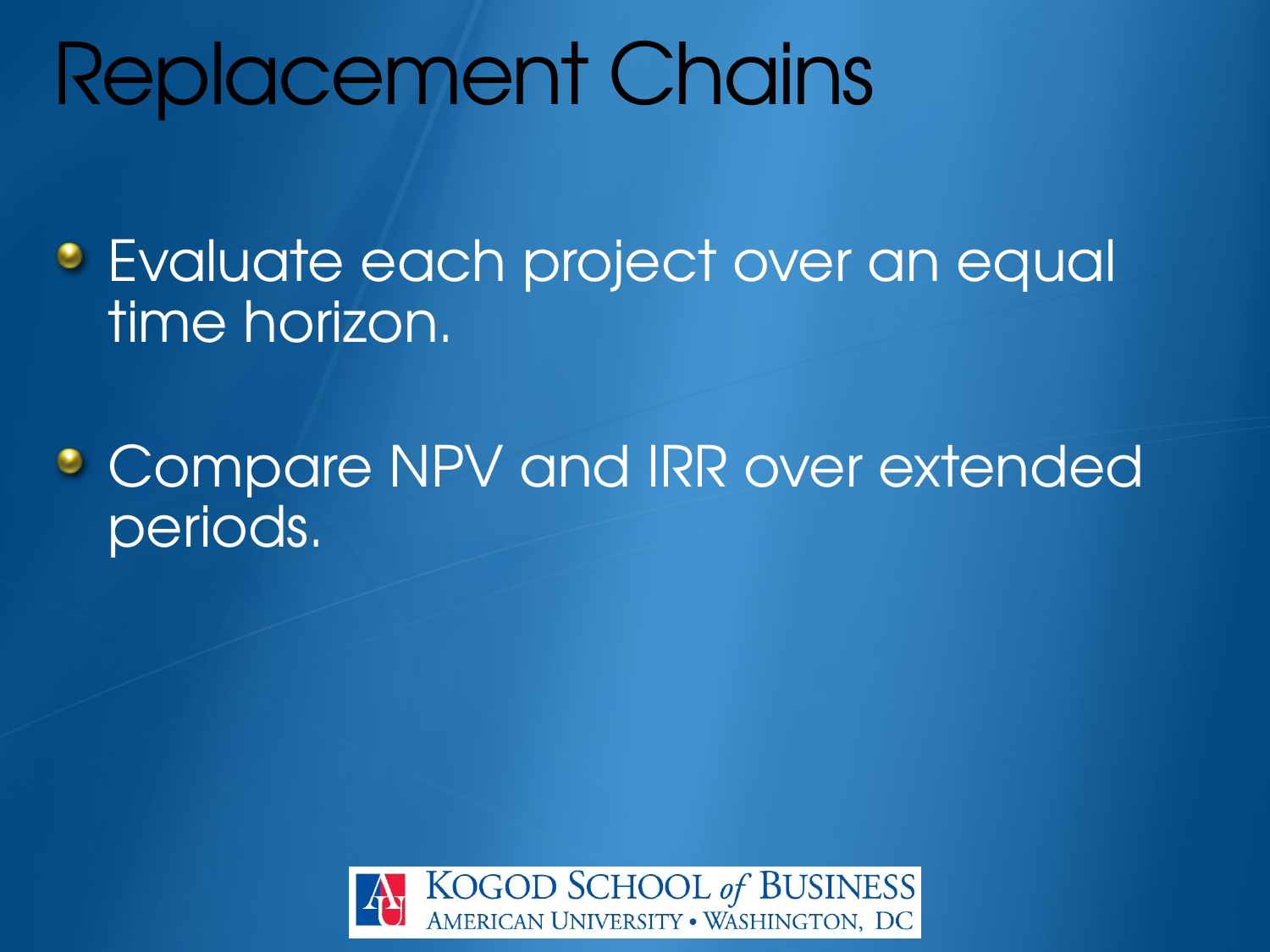

# Replacement Chains
Evaluate each project over an equal time horizon.

Compare NPV and IRR over extended periods.